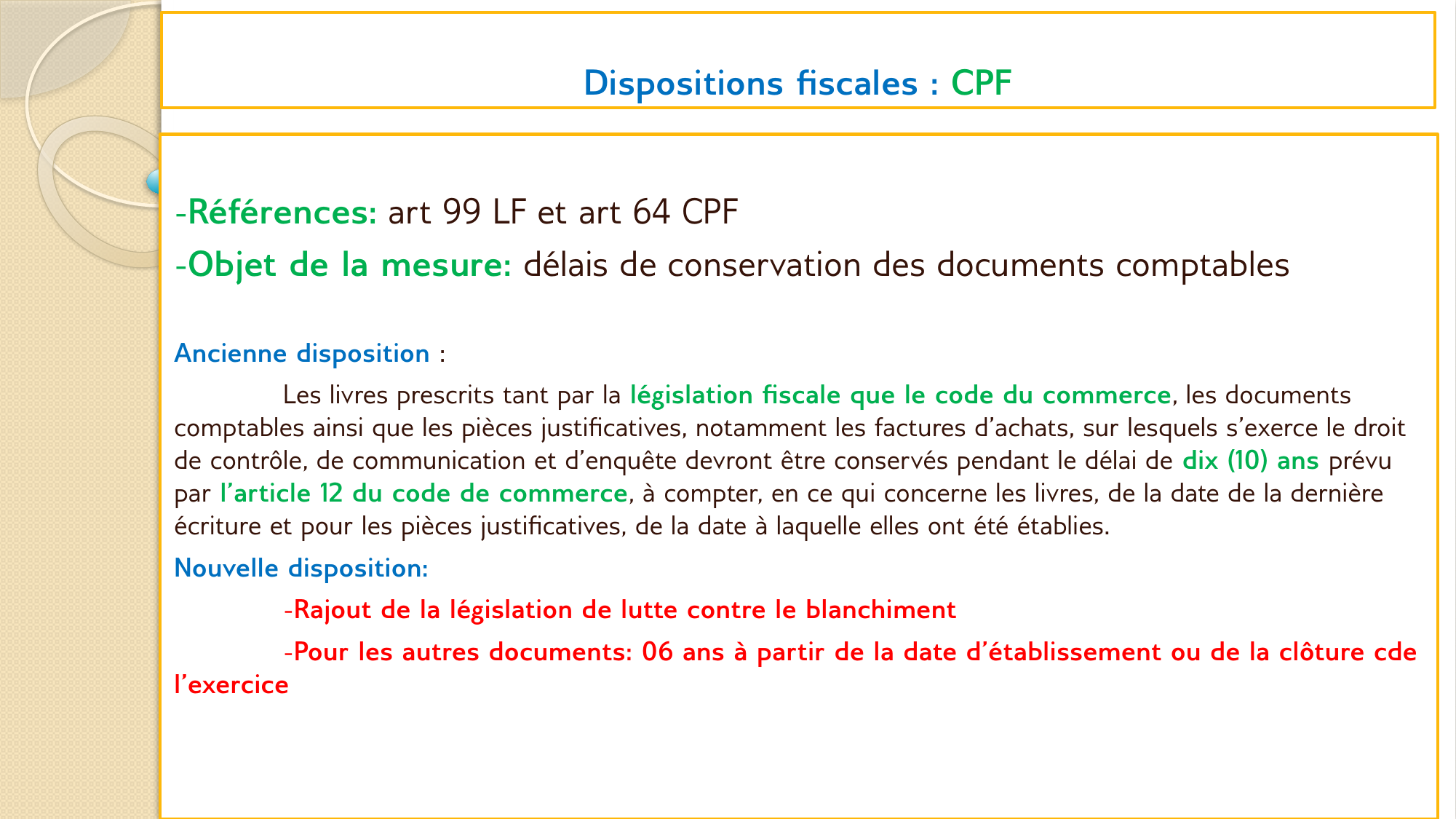

# Dispositions fiscales : CPF

-Références: art 99 LF et art 64 CPF
-Objet de la mesure: délais de conservation des documents comptables

Ancienne disposition :
	Les livres prescrits tant par la législation fiscale que le code du commerce, les documents comptables ainsi que les pièces justificatives, notamment les factures d’achats, sur lesquels s’exerce le droit de contrôle, de communication et d’enquête devront être conservés pendant le délai de dix (10) ans prévu par l’article 12 du code de commerce, à compter, en ce qui concerne les livres, de la date de la dernière écriture et pour les pièces justificatives, de la date à laquelle elles ont été établies.
Nouvelle disposition:
	-Rajout de la législation de lutte contre le blanchiment
	-Pour les autres documents: 06 ans à partir de la date d’établissement ou de la clôture cde l’exercice